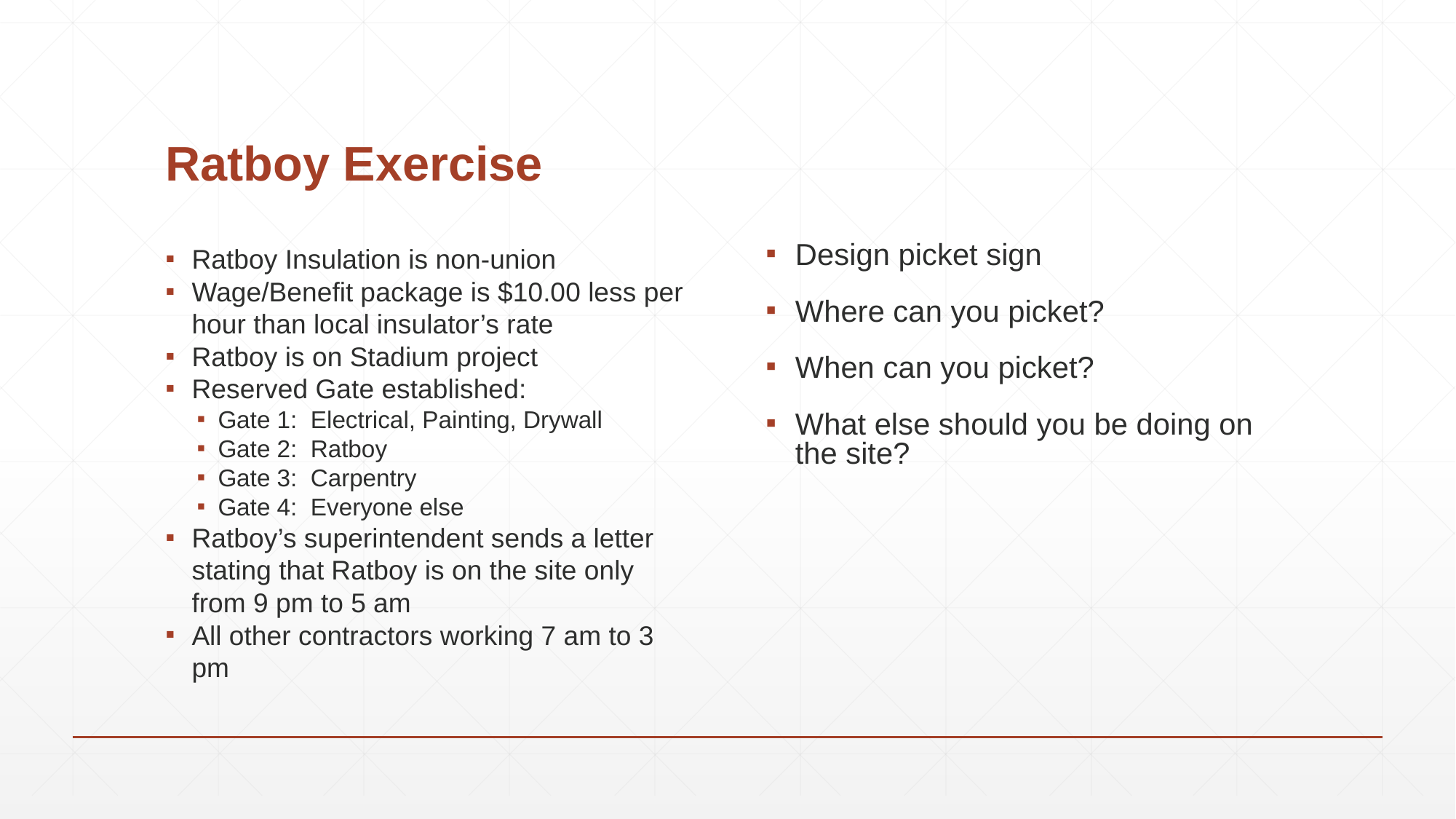

# Ratboy Exercise
Ratboy Insulation is non-union
Wage/Benefit package is $10.00 less per hour than local insulator’s rate
Ratboy is on Stadium project
Reserved Gate established:
Gate 1:  Electrical, Painting, Drywall
Gate 2:  Ratboy
Gate 3:  Carpentry
Gate 4:  Everyone else
Ratboy’s superintendent sends a letter stating that Ratboy is on the site only from 9 pm to 5 am
All other contractors working 7 am to 3 pm

Design picket sign
Where can you picket?
When can you picket?
What else should you be doing on the site?